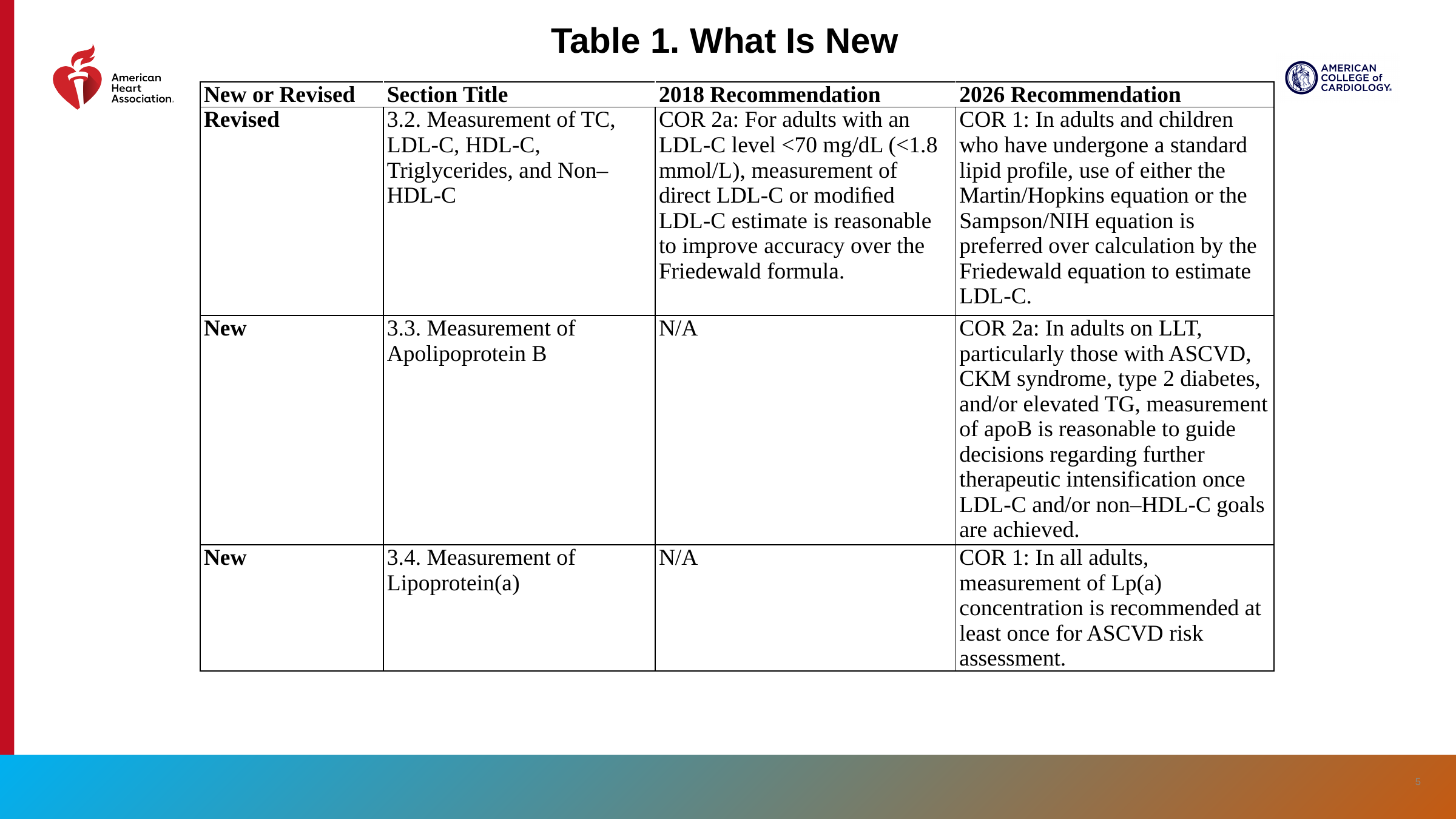

Table 1. What Is New
| New or Revised | Section Title | 2018 Recommendation | 2026 Recommendation |
| --- | --- | --- | --- |
| Revised | 3.2. Measurement of TC, LDL-C, HDL-C, Triglycerides, and Non–HDL-C | COR 2a: For adults with an LDL-C level <70 mg/dL (<1.8 mmol/L), measurement of direct LDL-C or modiﬁed LDL-C estimate is reasonable to improve accuracy over the Friedewald formula. | COR 1: In adults and children who have undergone a standard lipid profile, use of either the Martin/Hopkins equation or the Sampson/NIH equation is preferred over calculation by the Friedewald equation to estimate LDL-C. |
| New | 3.3. Measurement of Apolipoprotein B | N/A | COR 2a: In adults on LLT, particularly those with ASCVD, CKM syndrome, type 2 diabetes, and/or elevated TG, measurement of apoB is reasonable to guide decisions regarding further therapeutic intensification once LDL-C and/or non–HDL-C goals are achieved. |
| New | 3.4. Measurement of Lipoprotein(a) | N/A | COR 1: In all adults, measurement of Lp(a) concentration is recommended at least once for ASCVD risk assessment. |
5